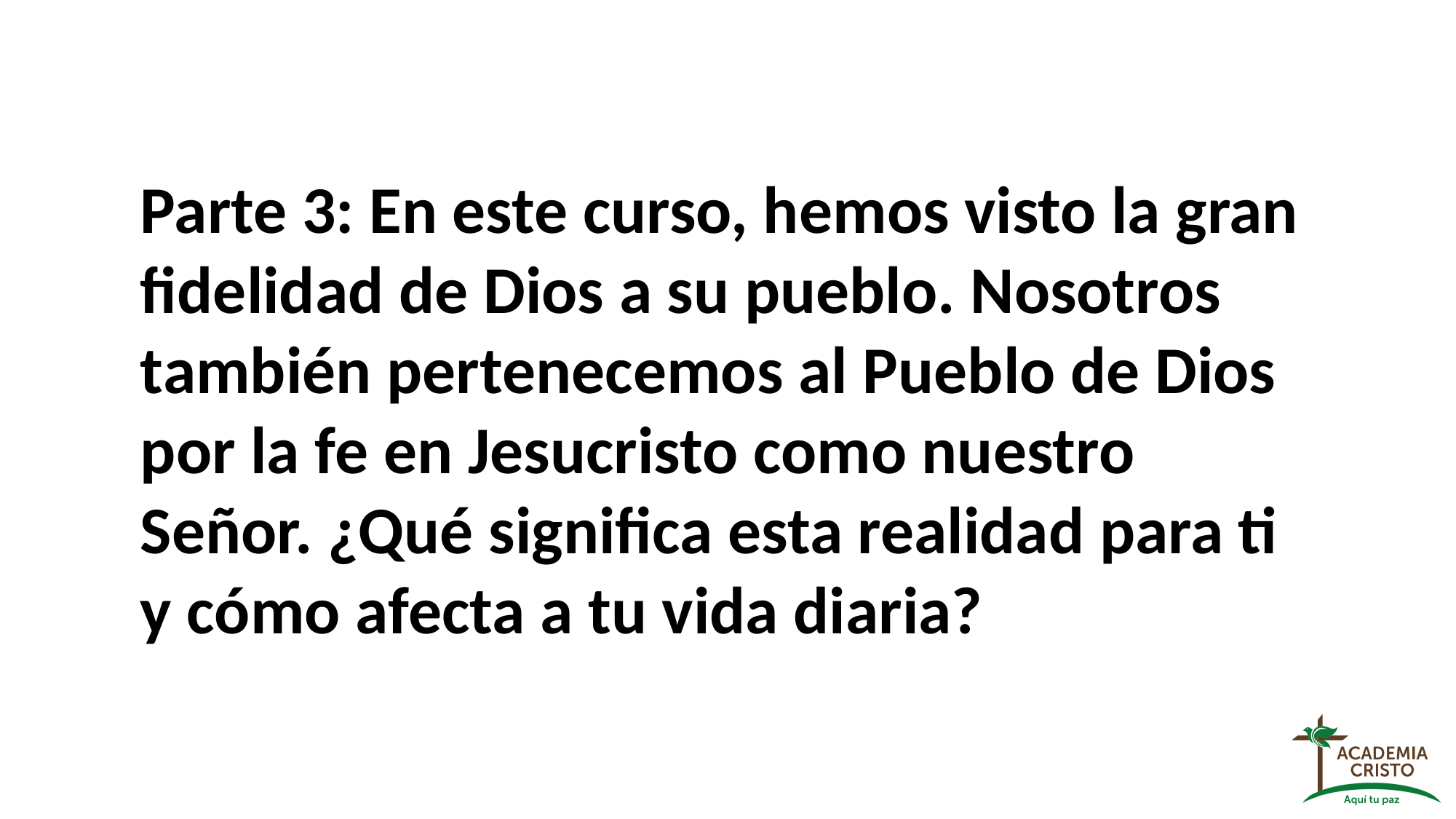

Parte 3: En este curso, hemos visto la gran fidelidad de Dios a su pueblo. Nosotros también pertenecemos al Pueblo de Dios por la fe en Jesucristo como nuestro Señor. ¿Qué significa esta realidad para ti y cómo afecta a tu vida diaria?